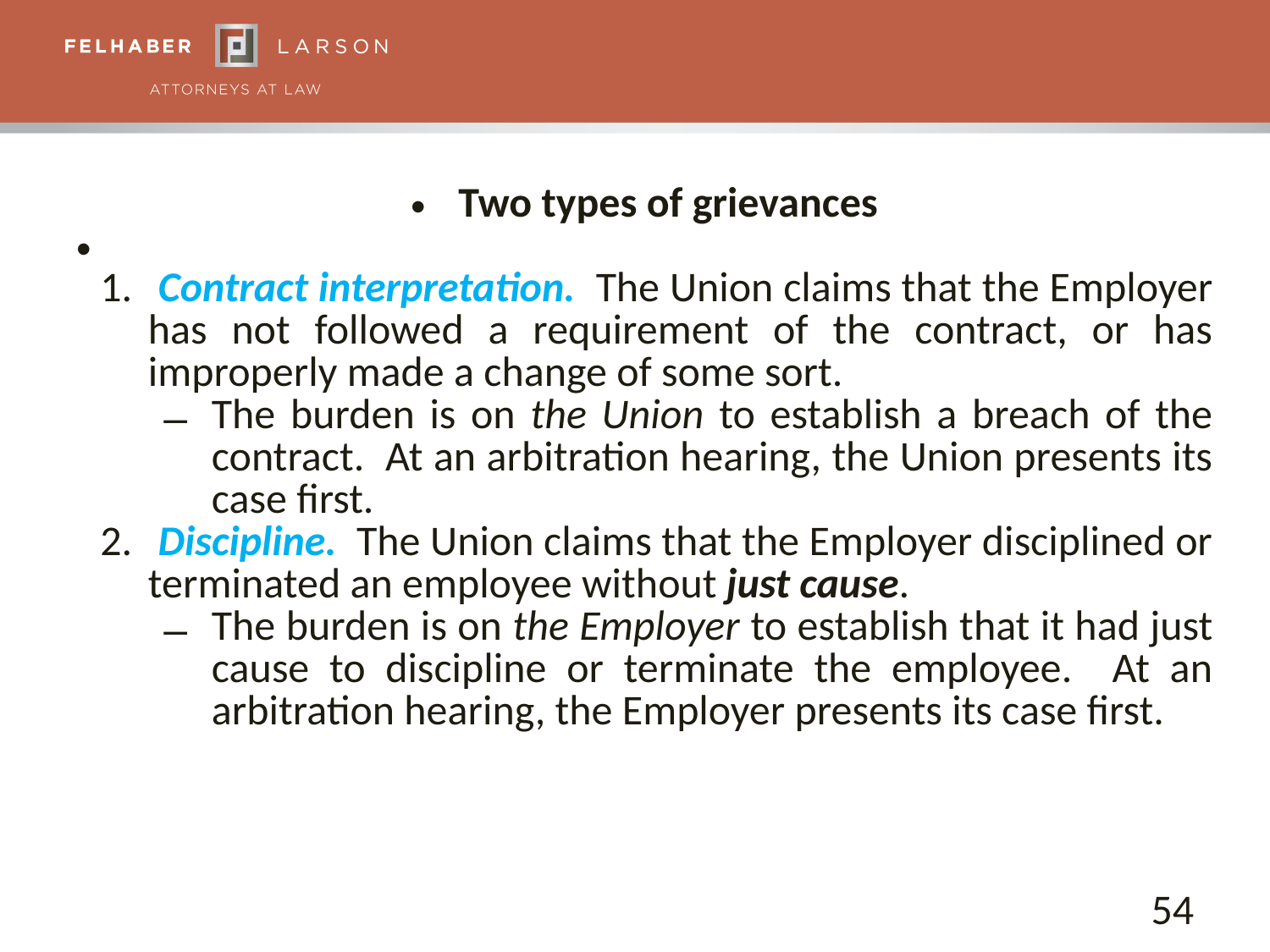

Two types of grievances

 Contract interpretation.  The Union claims that the Employer has not followed a requirement of the contract, or has improperly made a change of some sort.
The burden is on the Union to establish a breach of the contract.  At an arbitration hearing, the Union presents its case first.
 Discipline.  The Union claims that the Employer disciplined or terminated an employee without just cause.
The burden is on the Employer to establish that it had just cause to discipline or terminate the employee.  At an arbitration hearing, the Employer presents its case first.

54